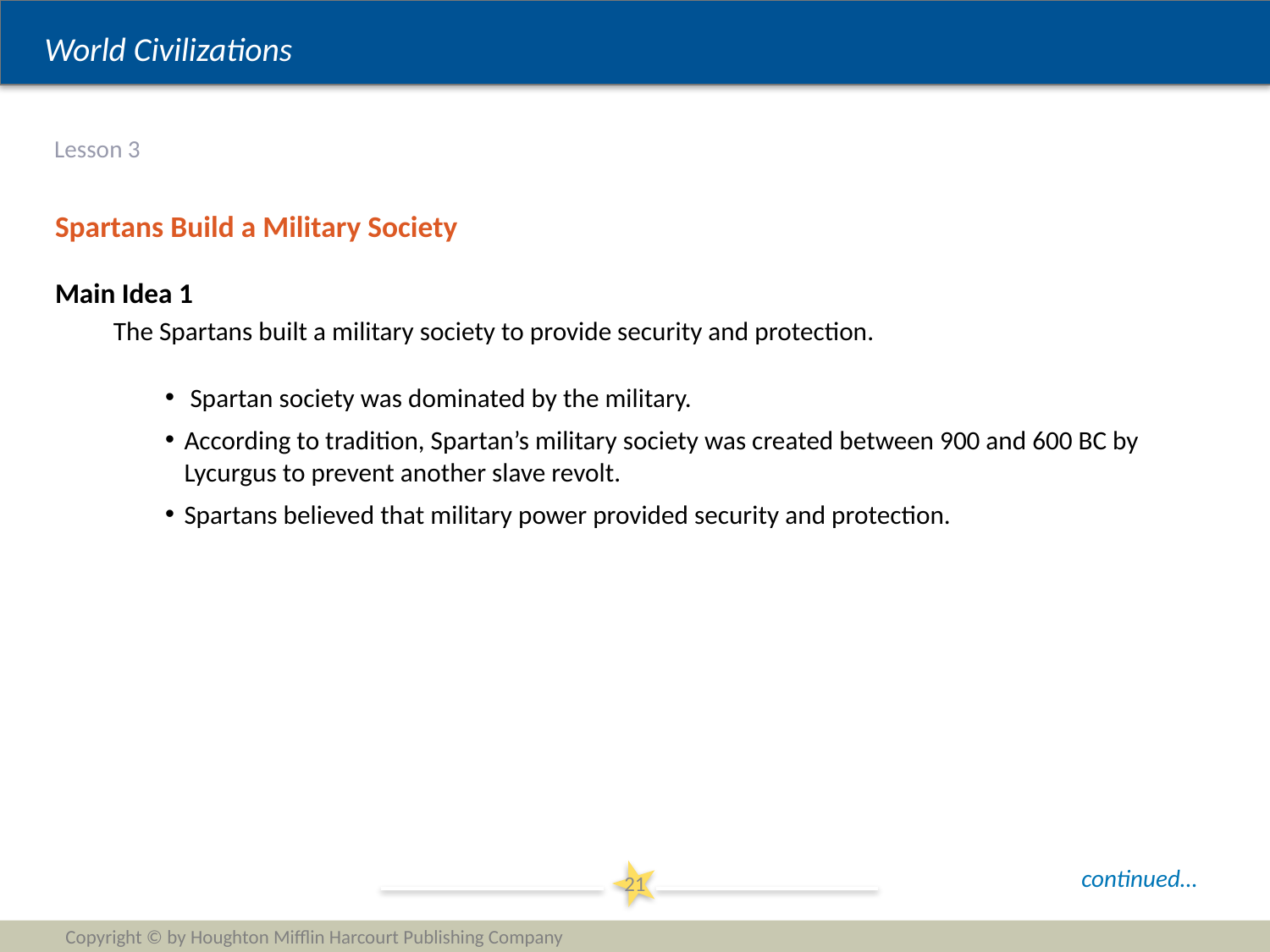

# Lesson 3
Spartans Build a Military Society
Main Idea 1
The Spartans built a military society to provide security and protection.

 Spartan society was dominated by the military.
According to tradition, Spartan’s military society was created between 900 and 600 BC by Lycurgus to prevent another slave revolt.
Spartans believed that military power provided security and protection.
continued…
21
Copyright © by Houghton Mifflin Harcourt Publishing Company